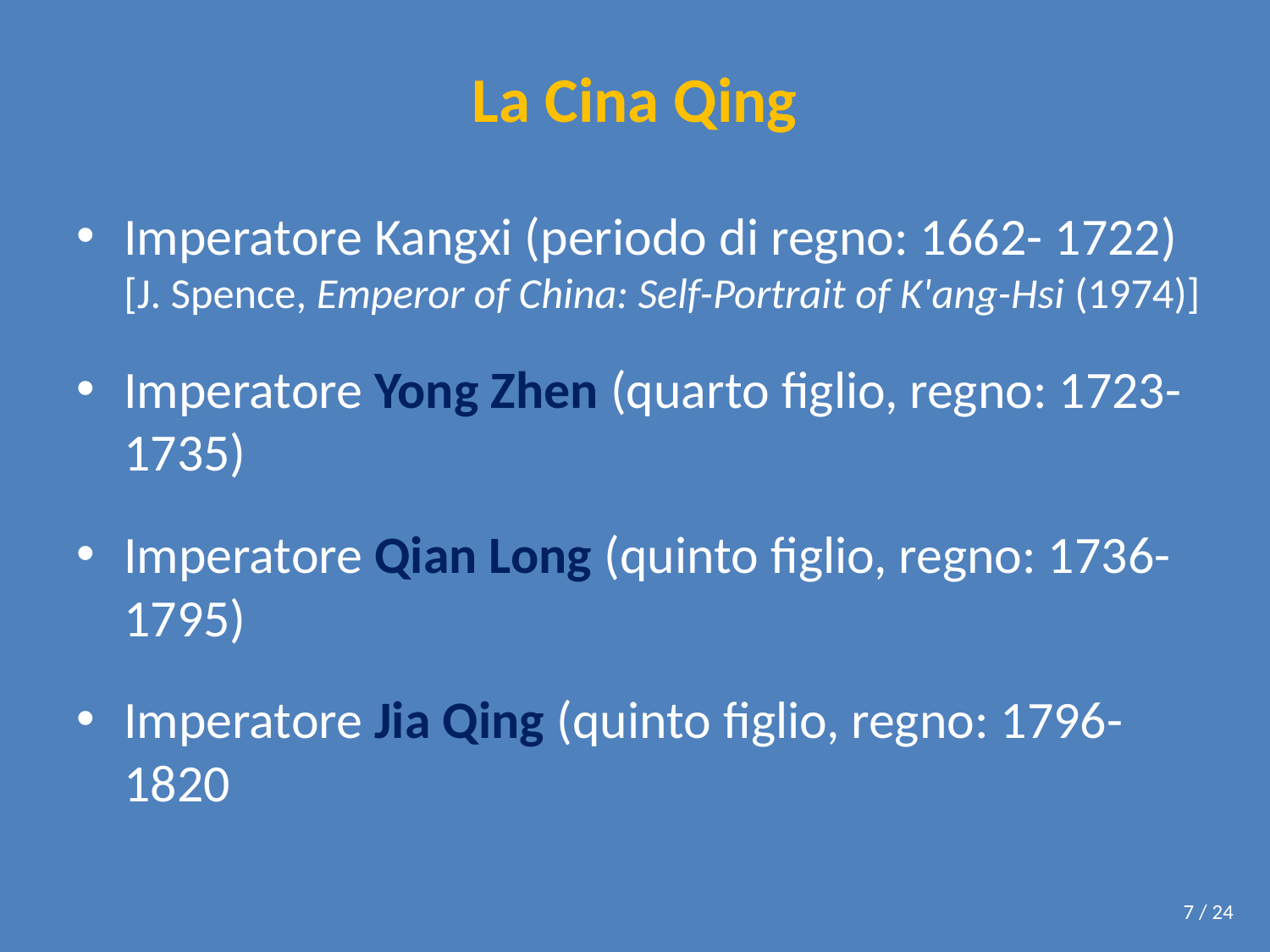

# La Cina Qing
Imperatore Kangxi (periodo di regno: 1662- 1722) [J. Spence, Emperor of China: Self-Portrait of K'ang-Hsi (1974)]
Imperatore Yong Zhen (quarto figlio, regno: 1723-1735)
Imperatore Qian Long (quinto figlio, regno: 1736-1795)
Imperatore Jia Qing (quinto figlio, regno: 1796-1820

7 / 24